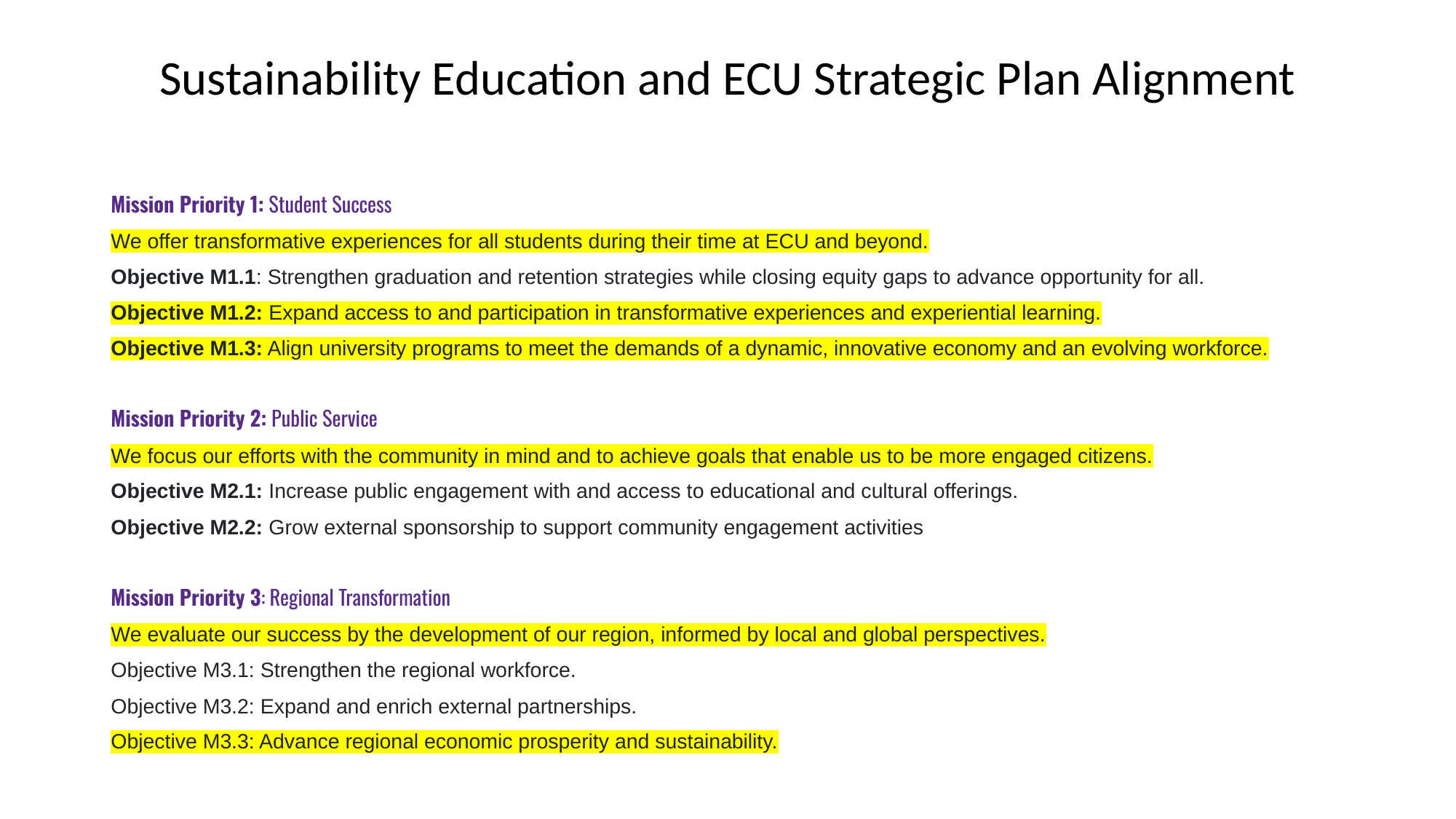

# Sustainability Education and ECU Strategic Plan Alignment
Mission Priority 1: Student Success
We offer transformative experiences for all students during their time at ECU and beyond.
Objective M1.1: Strengthen graduation and retention strategies while closing equity gaps to advance opportunity for all.
Objective M1.2: Expand access to and participation in transformative experiences and experiential learning.
Objective M1.3: Align university programs to meet the demands of a dynamic, innovative economy and an evolving workforce.

Mission Priority 2: Public Service
We focus our efforts with the community in mind and to achieve goals that enable us to be more engaged citizens.
Objective M2.1: Increase public engagement with and access to educational and cultural offerings.
Objective M2.2: Grow external sponsorship to support community engagement activities

Mission Priority 3: Regional Transformation
We evaluate our success by the development of our region, informed by local and global perspectives.
Objective M3.1: Strengthen the regional workforce.
Objective M3.2: Expand and enrich external partnerships.
Objective M3.3: Advance regional economic prosperity and sustainability.